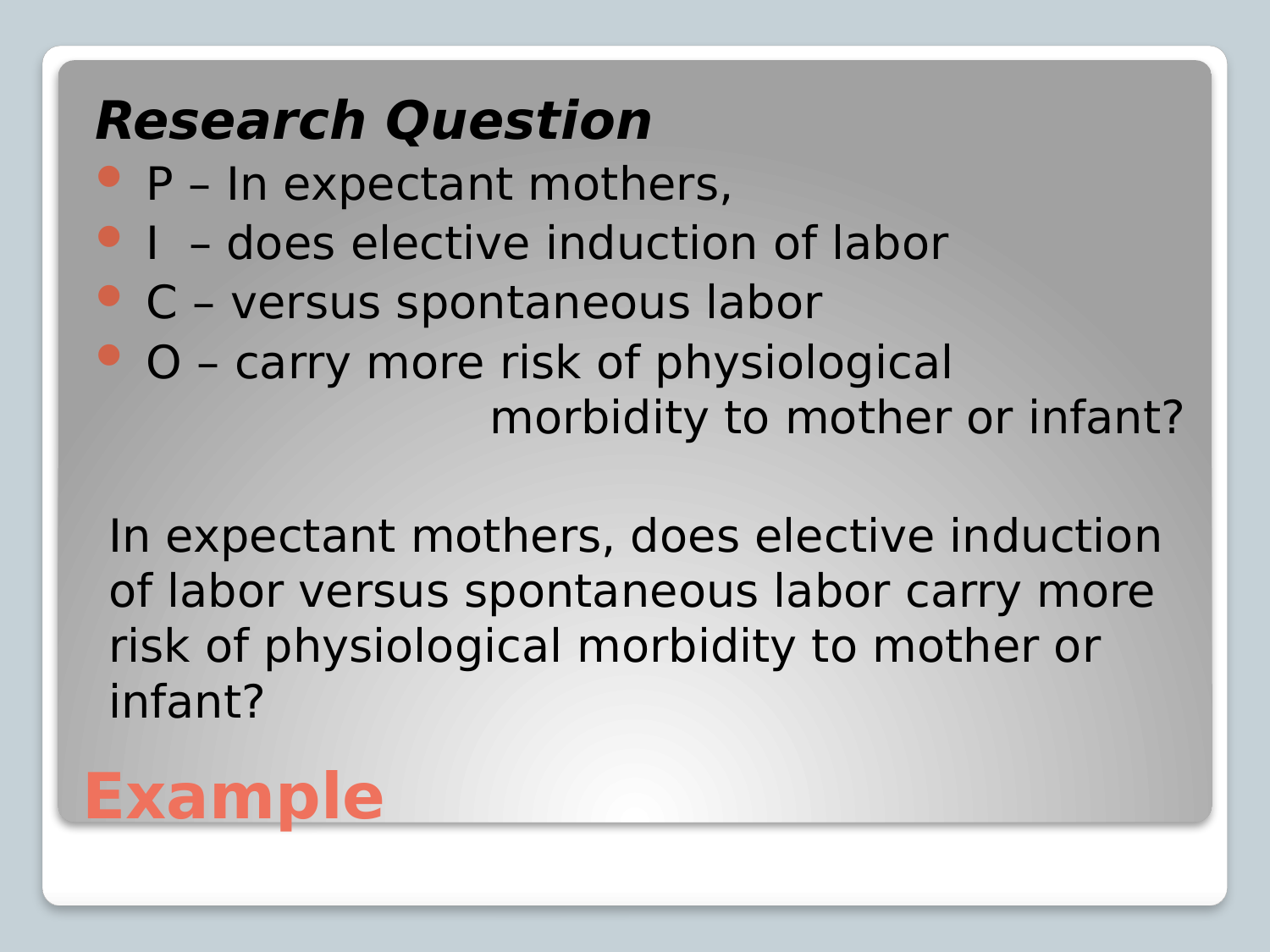

Research Question
 P – In expectant mothers,
 I  – does elective induction of labor
 C – versus spontaneous labor
 O – carry more risk of physiological 					morbidity to mother or infant?

	In expectant mothers, does elective induction of labor versus spontaneous labor carry more risk of physiological morbidity to mother or infant?

# Example